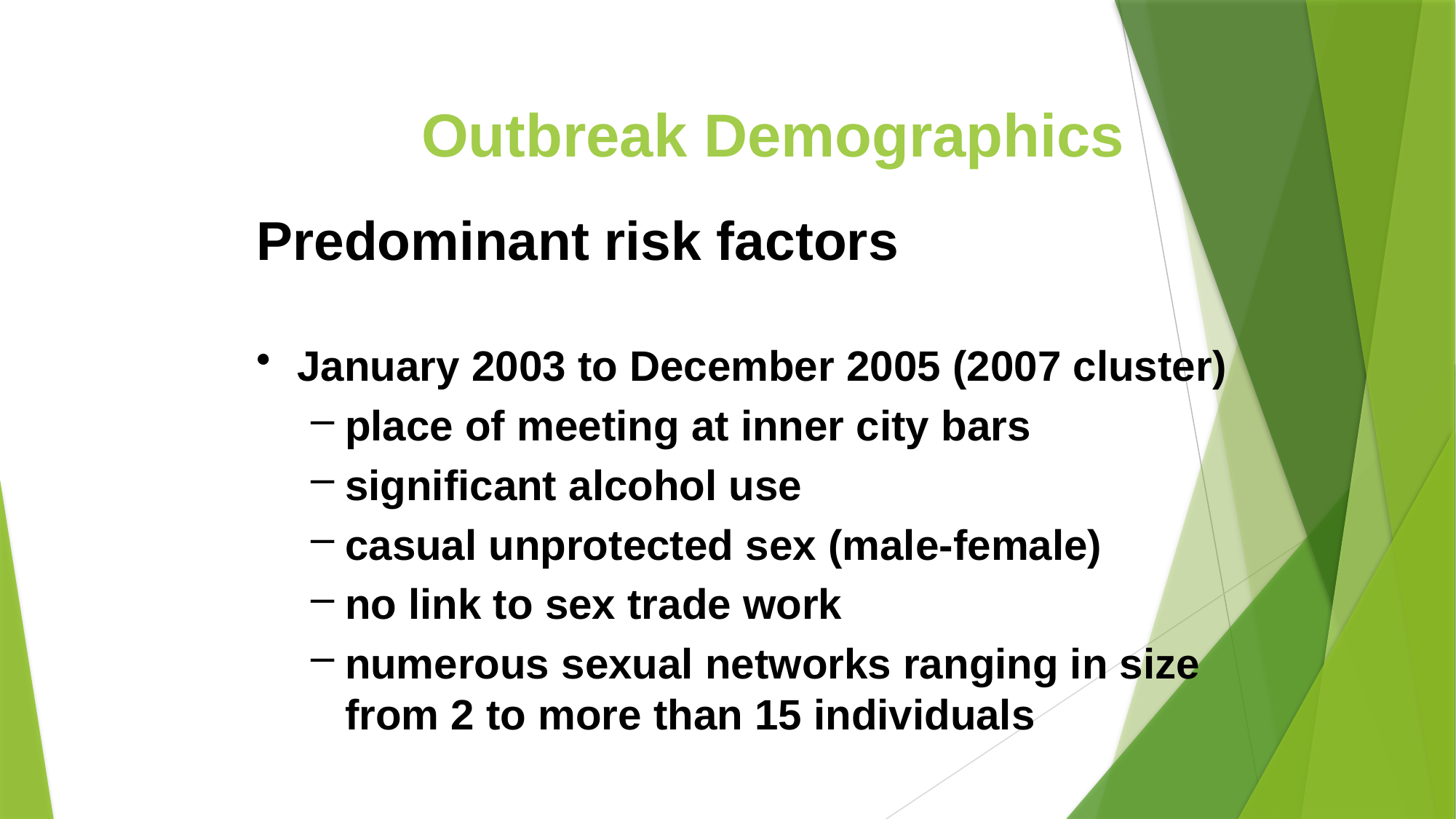

Outbreak Demographics
Predominant risk factors

January 2003 to December 2005 (2007 cluster)
place of meeting at inner city bars
significant alcohol use
casual unprotected sex (male-female)
no link to sex trade work
numerous sexual networks ranging in size from 2 to more than 15 individuals